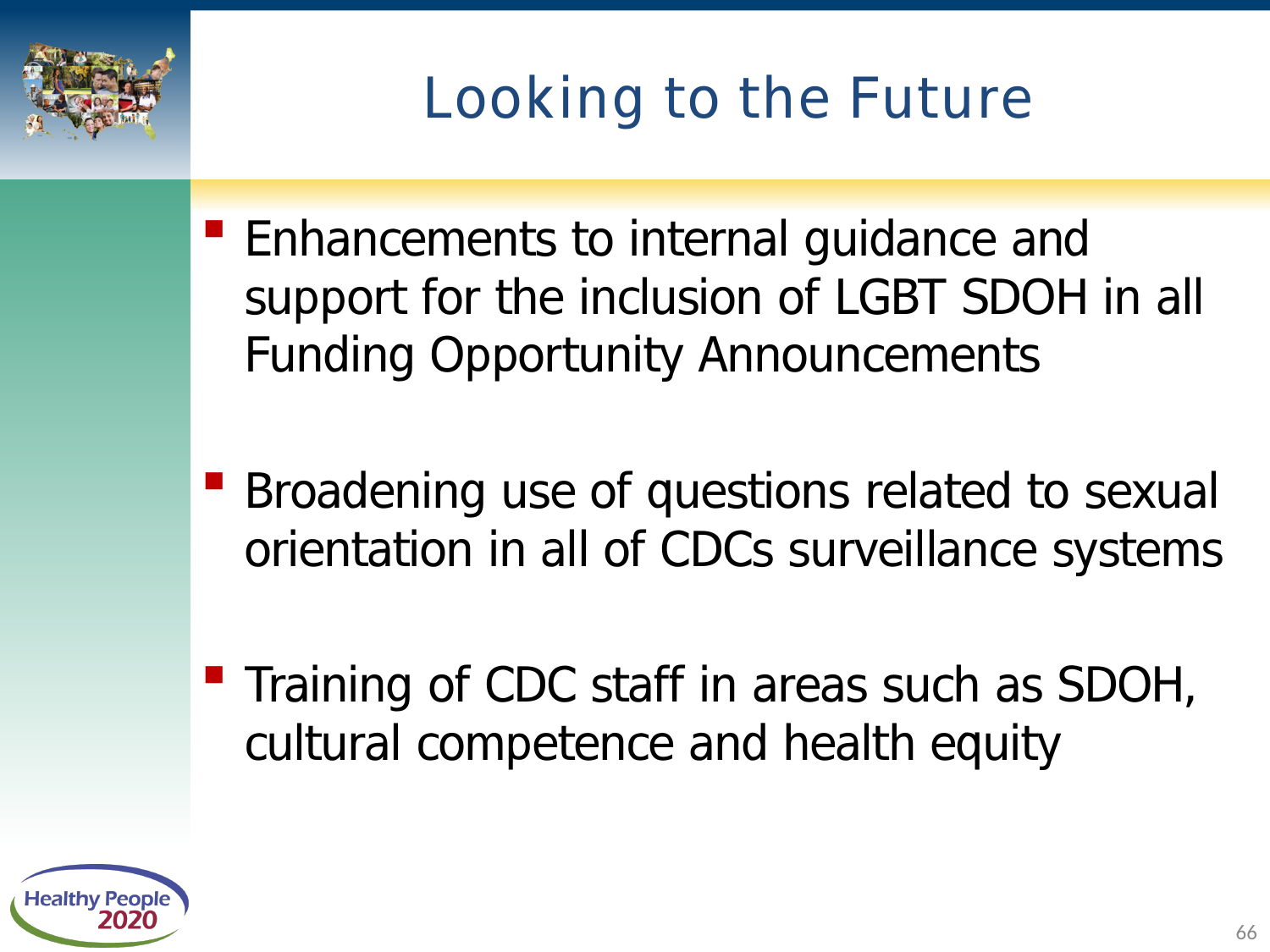

# Looking to the Future
Enhancements to internal guidance and support for the inclusion of LGBT SDOH in all Funding Opportunity Announcements

Broadening use of questions related to sexual orientation in all of CDCs surveillance systems

Training of CDC staff in areas such as SDOH, cultural competence and health equity

66